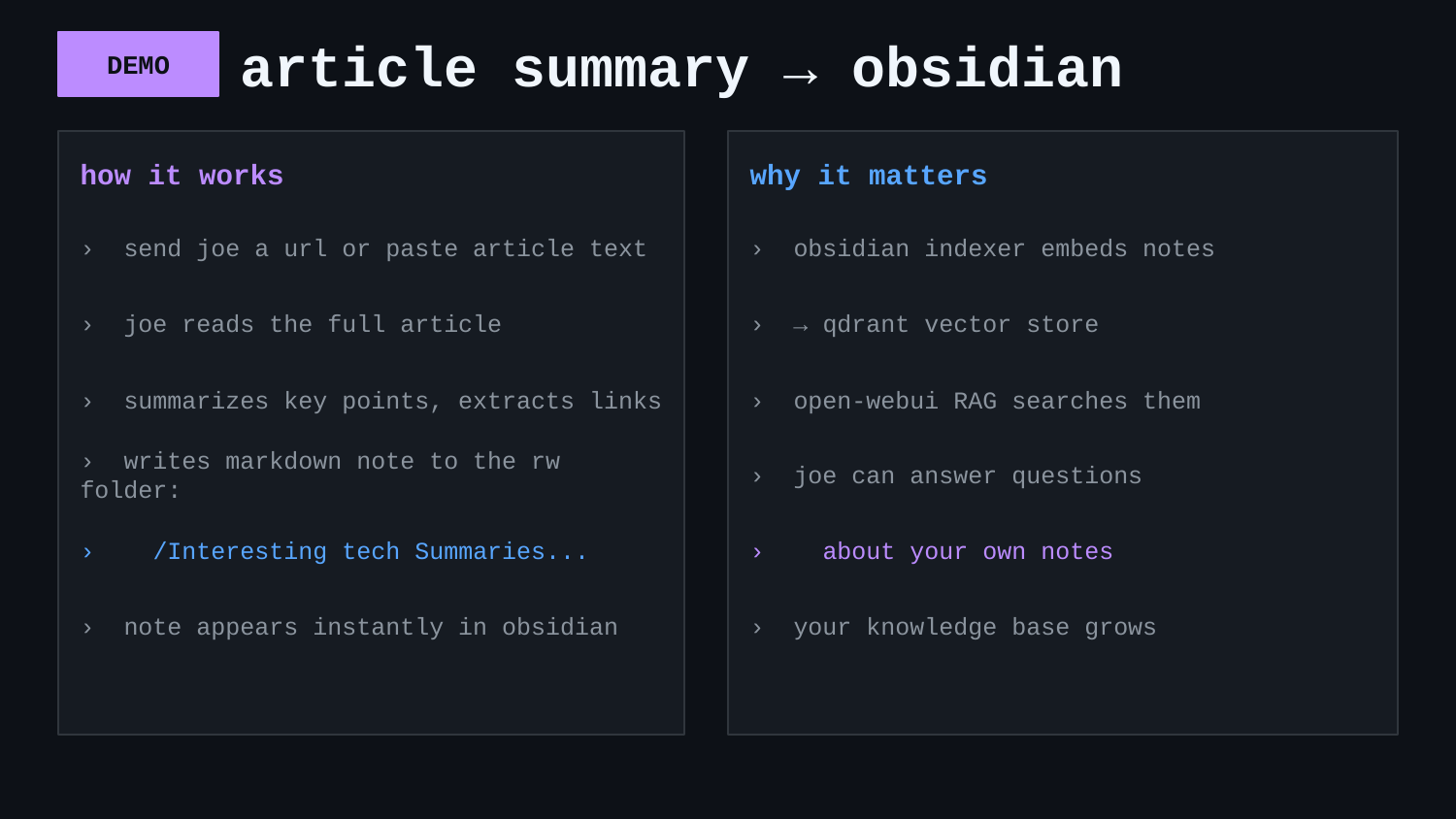

DEMO
article summary → obsidian

how it works
why it matters
›  send joe a url or paste article text
›  obsidian indexer embeds notes
›  joe reads the full article
›  → qdrant vector store
›  summarizes key points, extracts links
›  open-webui RAG searches them
›  writes markdown note to the rw folder:
›  joe can answer questions
›    /Interesting tech Summaries...
›    about your own notes
›  note appears instantly in obsidian
›  your knowledge base grows